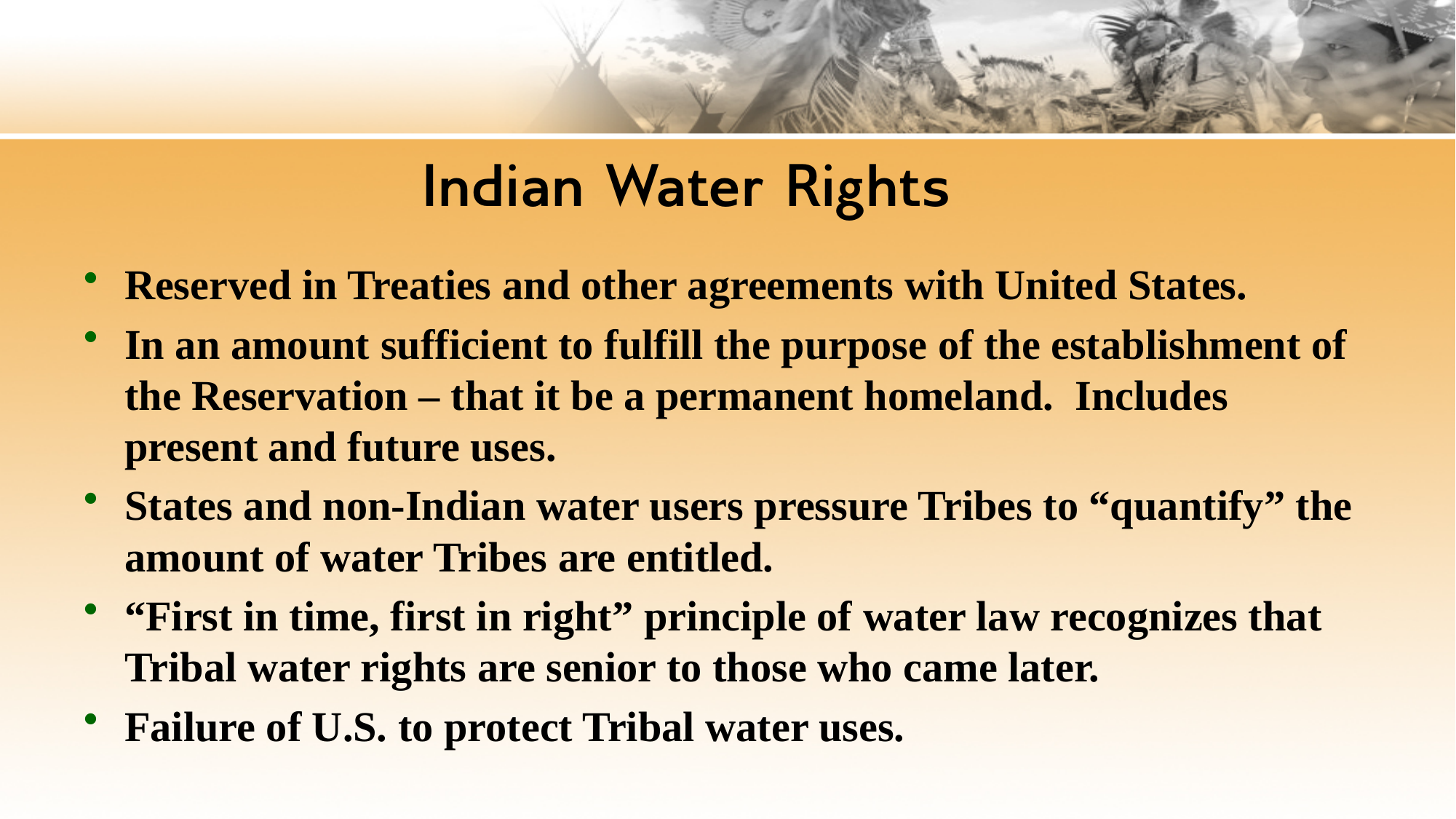

# Indian Water Rights

Reserved in Treaties and other agreements with United States.
In an amount sufficient to fulfill the purpose of the establishment of the Reservation – that it be a permanent homeland.  Includes present and future uses.
States and non-Indian water users pressure Tribes to “quantify” the amount of water Tribes are entitled.
“First in time, first in right” principle of water law recognizes that Tribal water rights are senior to those who came later.
Failure of U.S. to protect Tribal water uses.